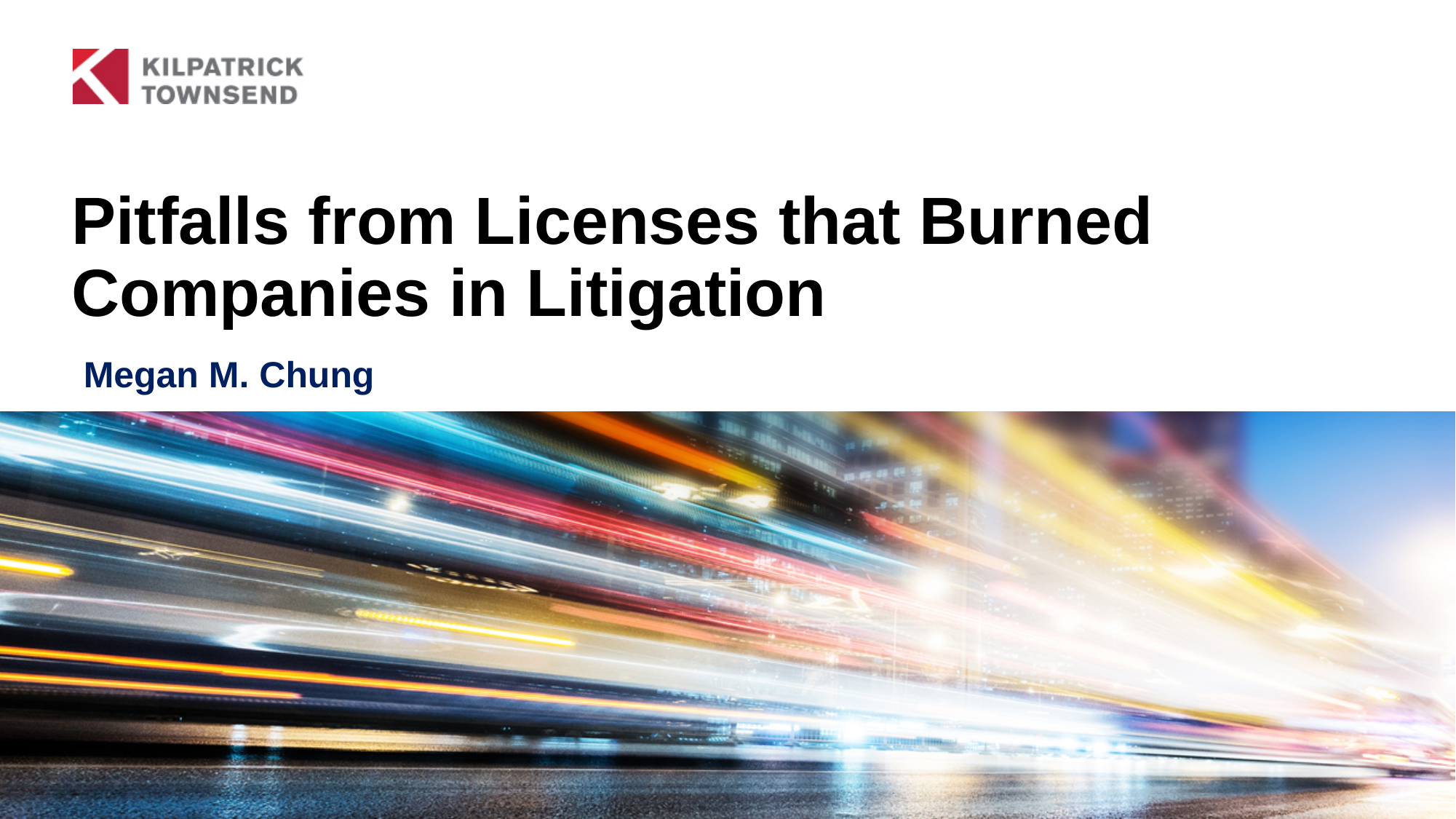

# Pitfalls from Licenses that Burned Companies in Litigation
Megan M. Chung